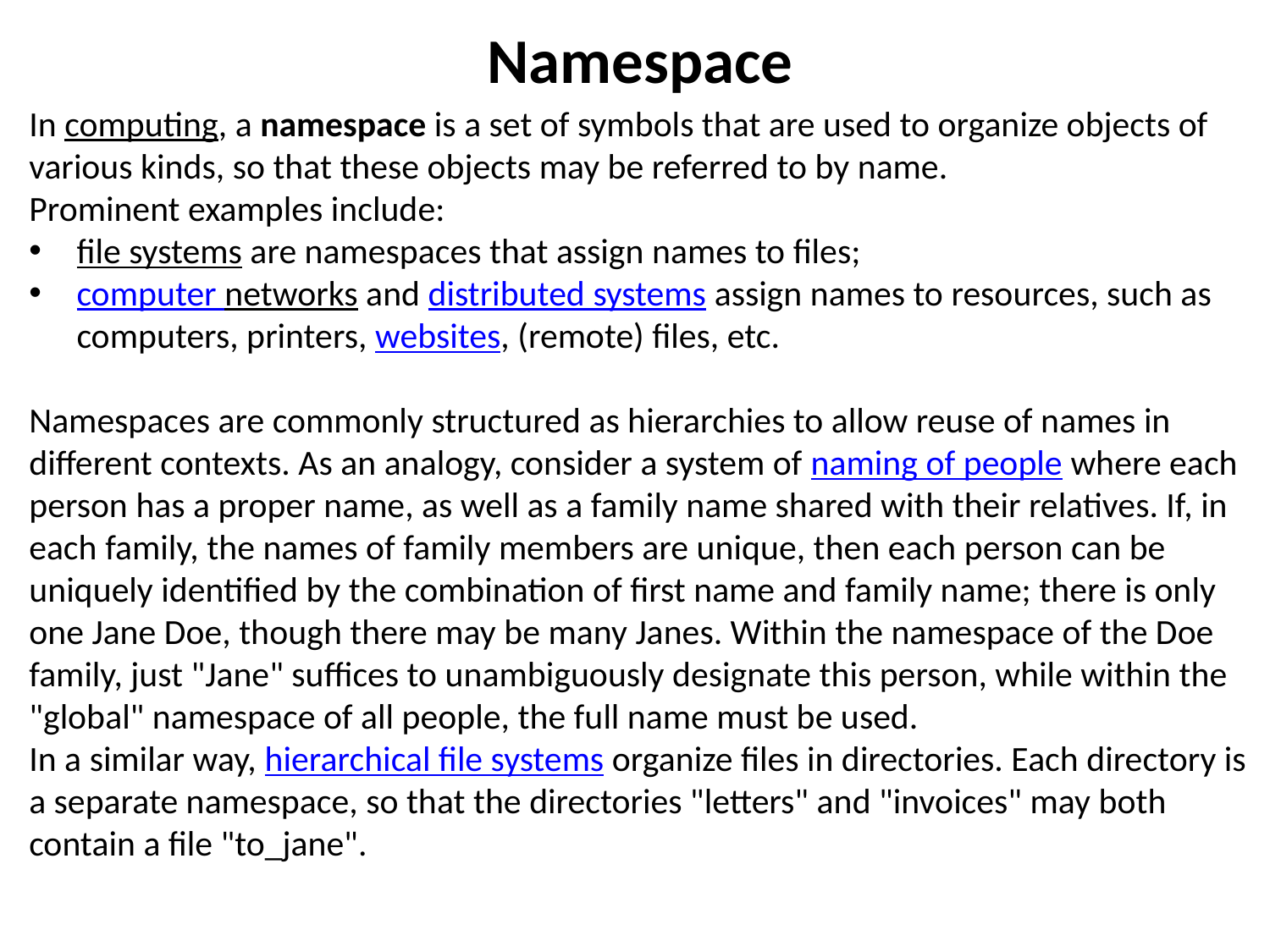

# Namespace
In computing, a namespace is a set of symbols that are used to organize objects of various kinds, so that these objects may be referred to by name.
Prominent examples include:
file systems are namespaces that assign names to files;
computer networks and distributed systems assign names to resources, such as computers, printers, websites, (remote) files, etc.

Namespaces are commonly structured as hierarchies to allow reuse of names in different contexts. As an analogy, consider a system of naming of people where each person has a proper name, as well as a family name shared with their relatives. If, in each family, the names of family members are unique, then each person can be uniquely identified by the combination of first name and family name; there is only one Jane Doe, though there may be many Janes. Within the namespace of the Doe family, just "Jane" suffices to unambiguously designate this person, while within the "global" namespace of all people, the full name must be used.
In a similar way, hierarchical file systems organize files in directories. Each directory is a separate namespace, so that the directories "letters" and "invoices" may both contain a file "to_jane".